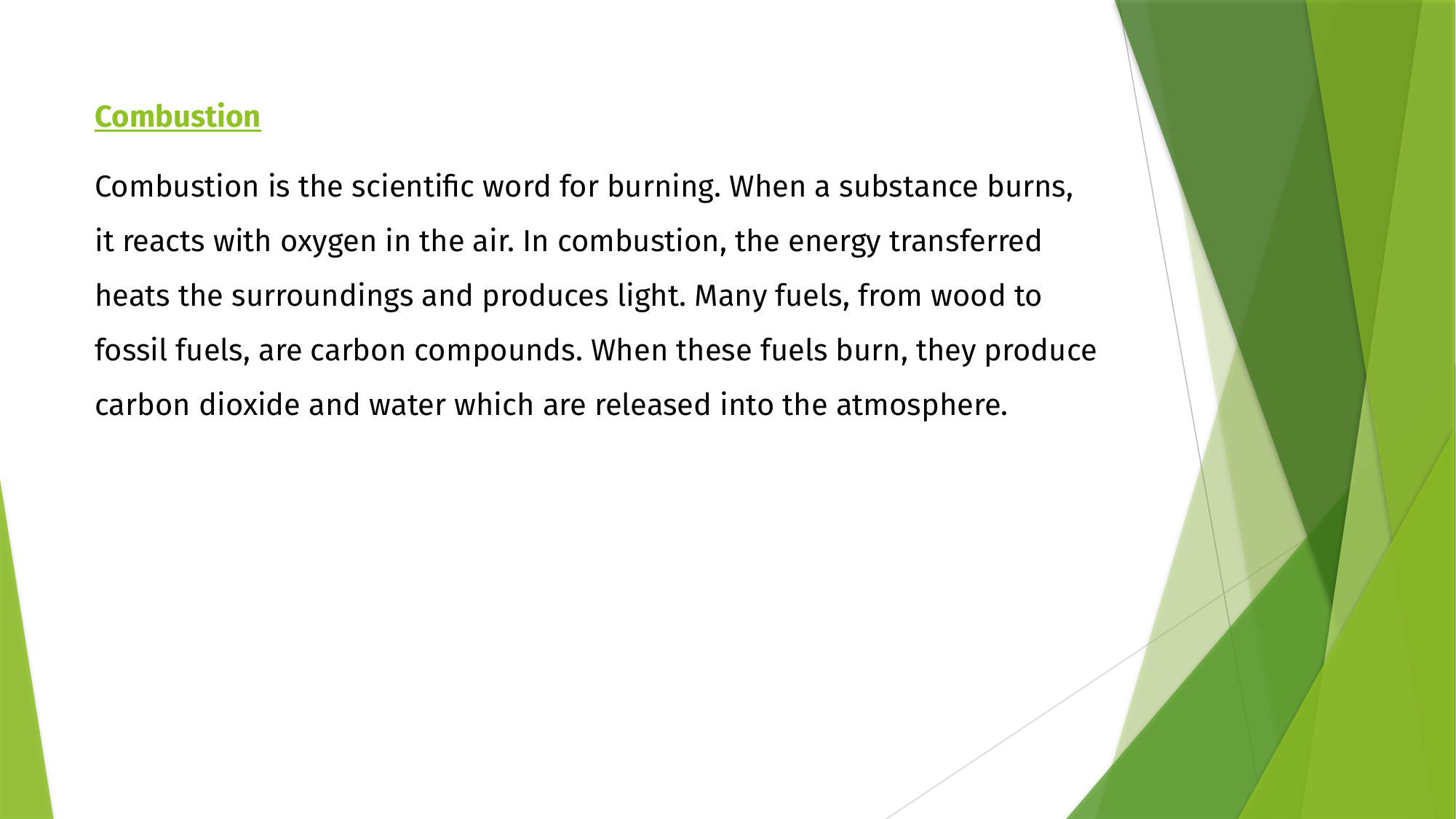

Combustion
Combustion is the scientific word for burning. When a substance burns, it reacts with oxygen in the air. In combustion, the energy transferred heats the surroundings and produces light. Many fuels, from wood to fossil fuels, are carbon compounds. When these fuels burn, they produce carbon dioxide and water which are released into the atmosphere.